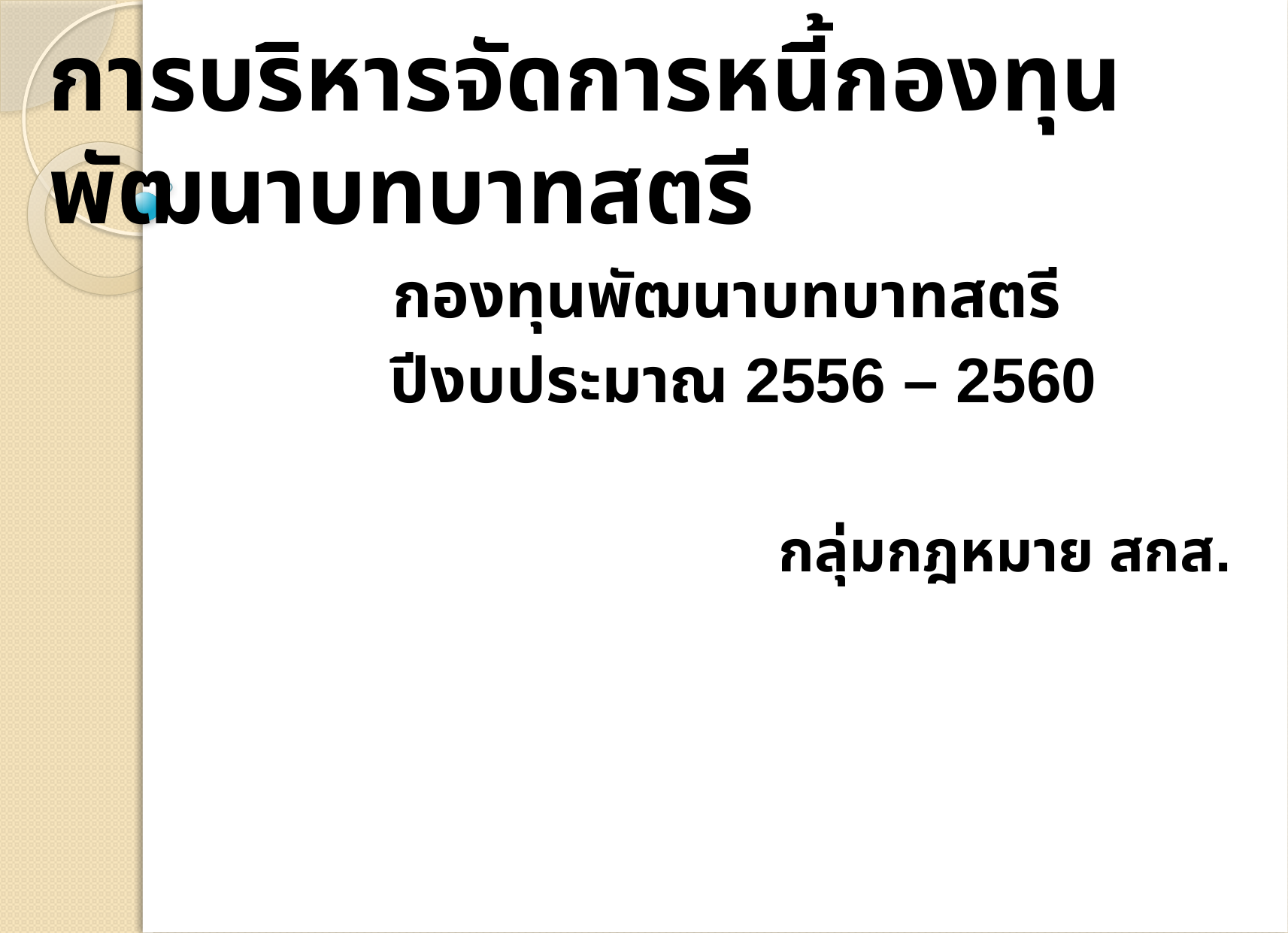

# การบริหารจัดการหนี้กองทุนพัฒนาบทบาทสตรี
กองทุนพัฒนาบทบาทสตรี
 ปีงบประมาณ 2556 – 2560

                                 กลุ่มกฎหมาย สกส.